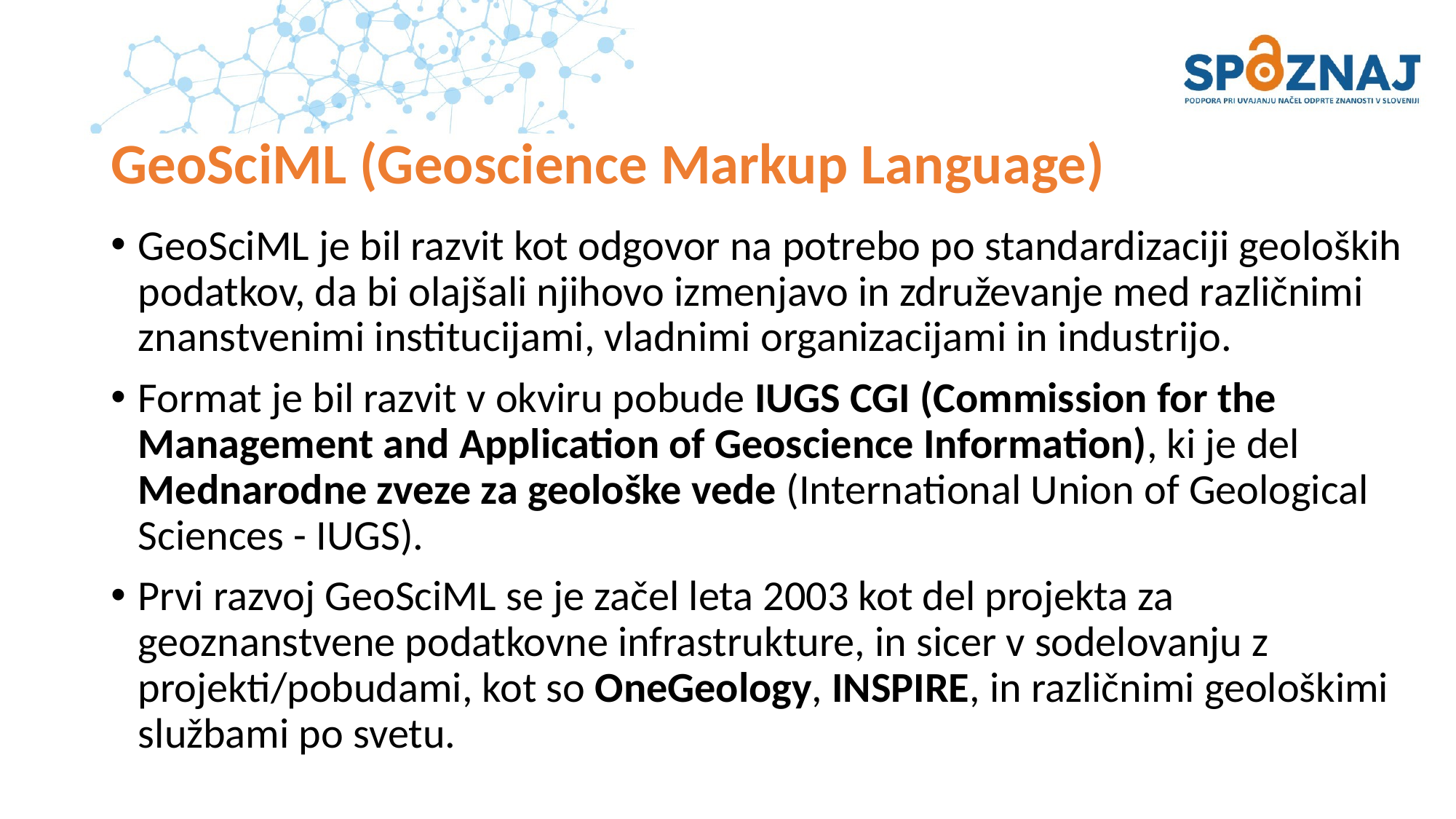

# GeoSciML (Geoscience Markup Language)
GeoSciML je bil razvit kot odgovor na potrebo po standardizaciji geoloških podatkov, da bi olajšali njihovo izmenjavo in združevanje med različnimi znanstvenimi institucijami, vladnimi organizacijami in industrijo.
Format je bil razvit v okviru pobude IUGS CGI (Commission for the Management and Application of Geoscience Information), ki je del Mednarodne zveze za geološke vede (International Union of Geological Sciences - IUGS).
Prvi razvoj GeoSciML se je začel leta 2003 kot del projekta za geoznanstvene podatkovne infrastrukture, in sicer v sodelovanju z projekti/pobudami, kot so OneGeology, INSPIRE, in različnimi geološkimi službami po svetu.